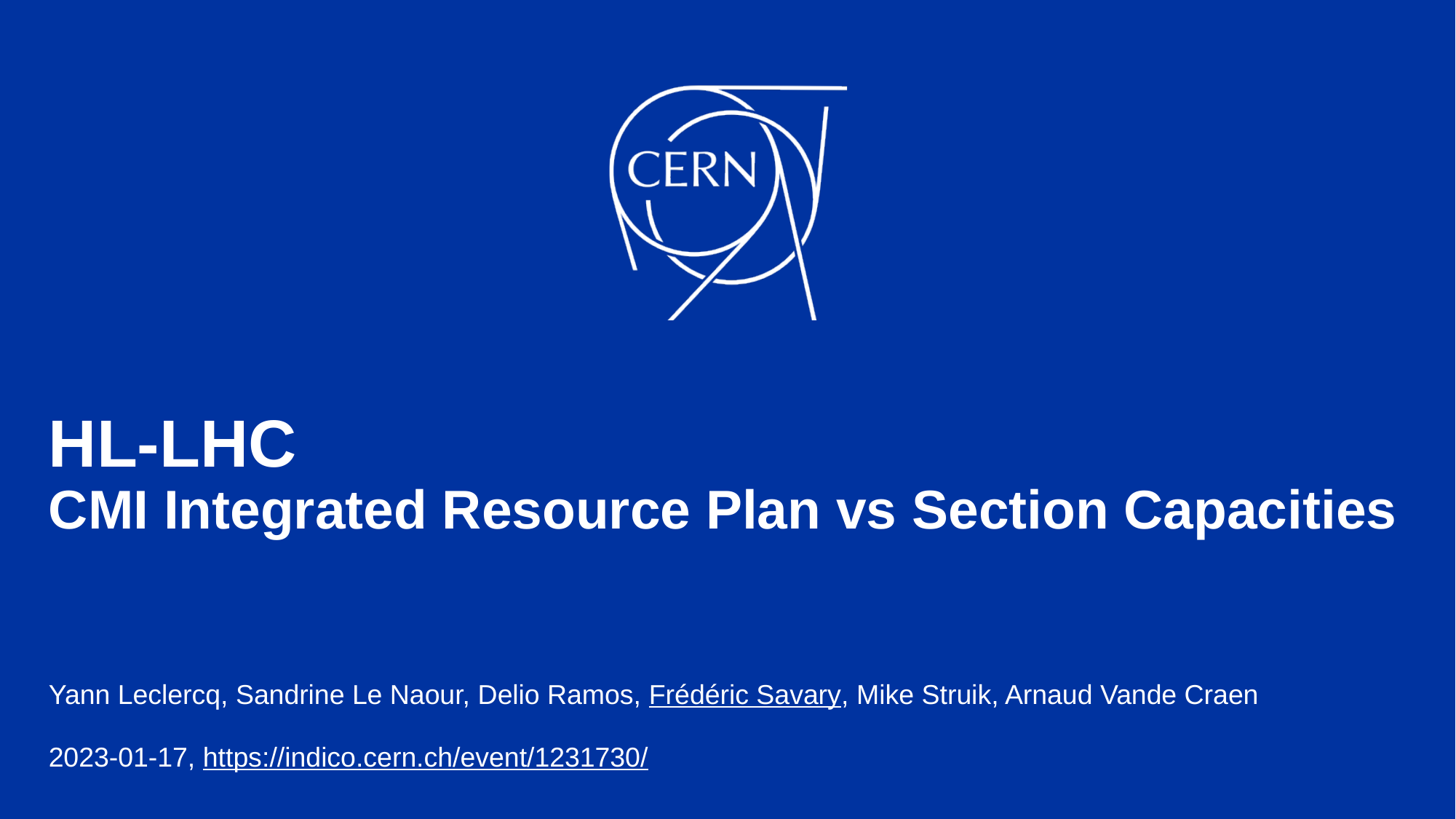

# HL-LHC CMI Integrated Resource Plan vs Section Capacities
Yann Leclercq, Sandrine Le Naour, Delio Ramos, Frédéric Savary, Mike Struik, Arnaud Vande Craen
2023-01-17, https://indico.cern.ch/event/1231730/